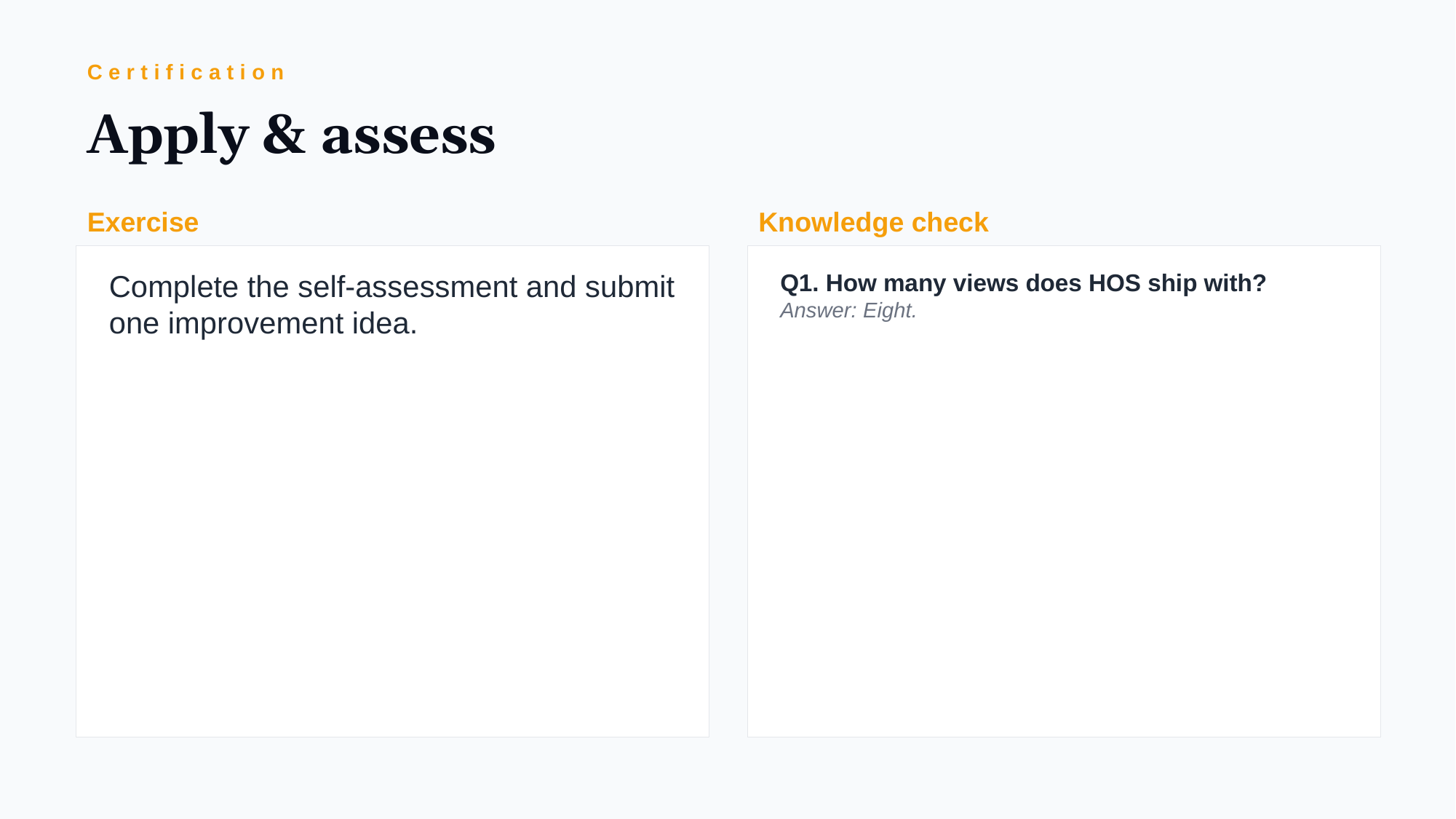

Certification
Apply & assess
Exercise
Knowledge check

Complete the self-assessment and submit one improvement idea.
Q1. How many views does HOS ship with?
Answer: Eight.